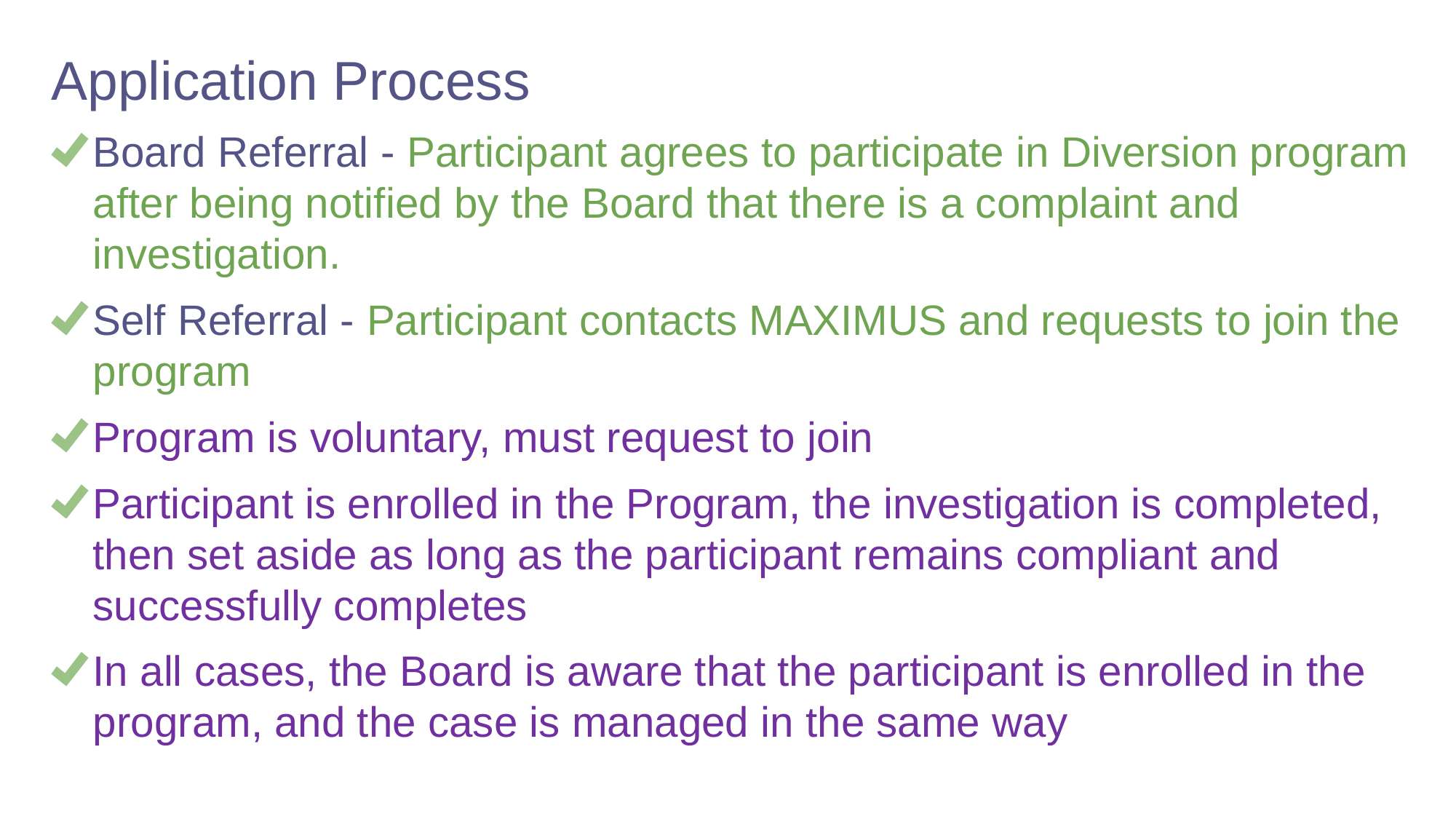

# Application Process
Board Referral - Participant agrees to participate in Diversion program after being notified by the Board that there is a complaint and investigation.
Self Referral - Participant contacts MAXIMUS and requests to join the program
Program is voluntary, must request to join
Participant is enrolled in the Program, the investigation is completed, then set aside as long as the participant remains compliant and successfully completes
In all cases, the Board is aware that the participant is enrolled in the program, and the case is managed in the same way